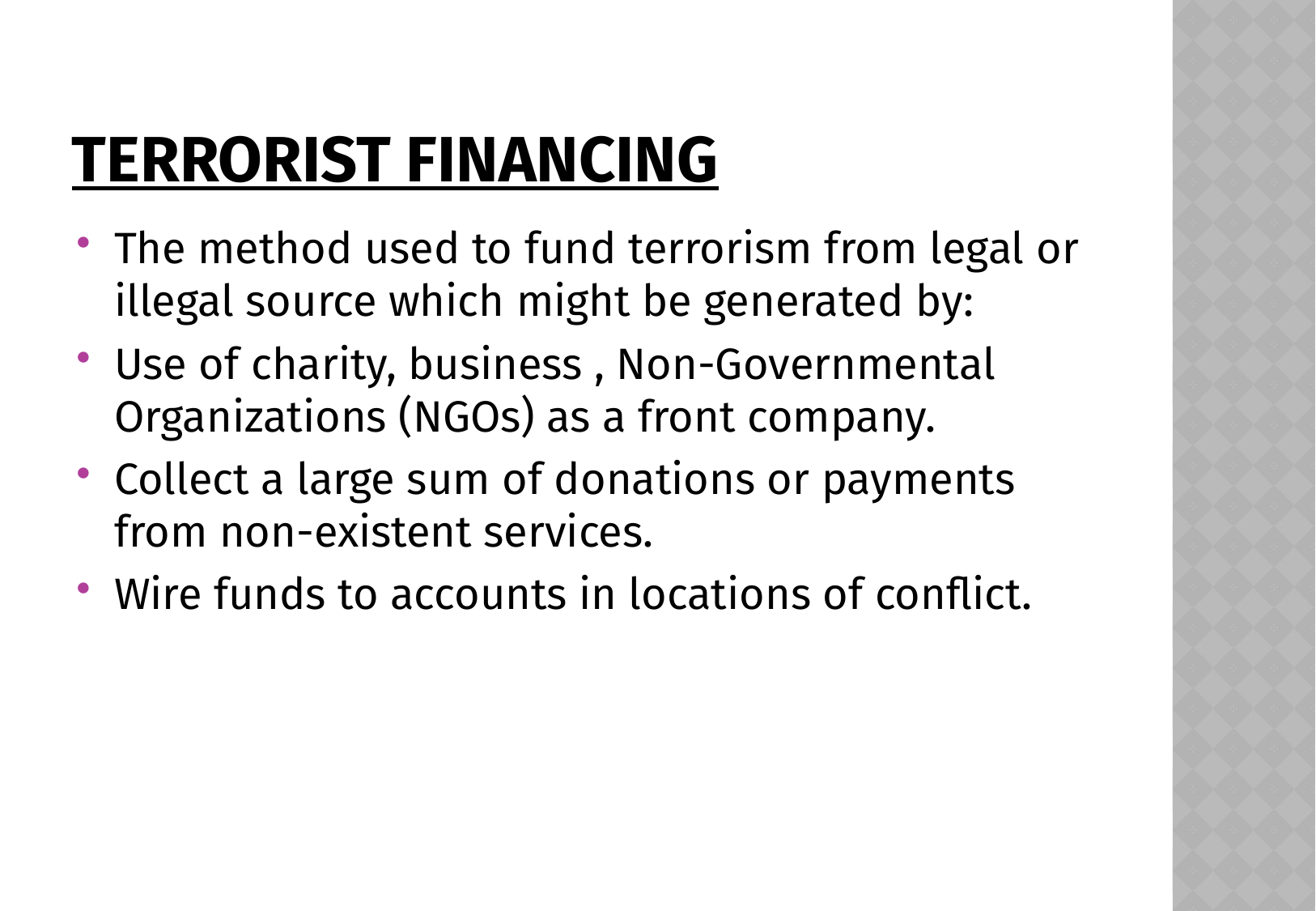

# Terrorist Financing
The method used to fund terrorism from legal or illegal source which might be generated by:
Use of charity, business , Non-Governmental Organizations (NGOs) as a front company.
Collect a large sum of donations or payments from non-existent services.
Wire funds to accounts in locations of conflict.